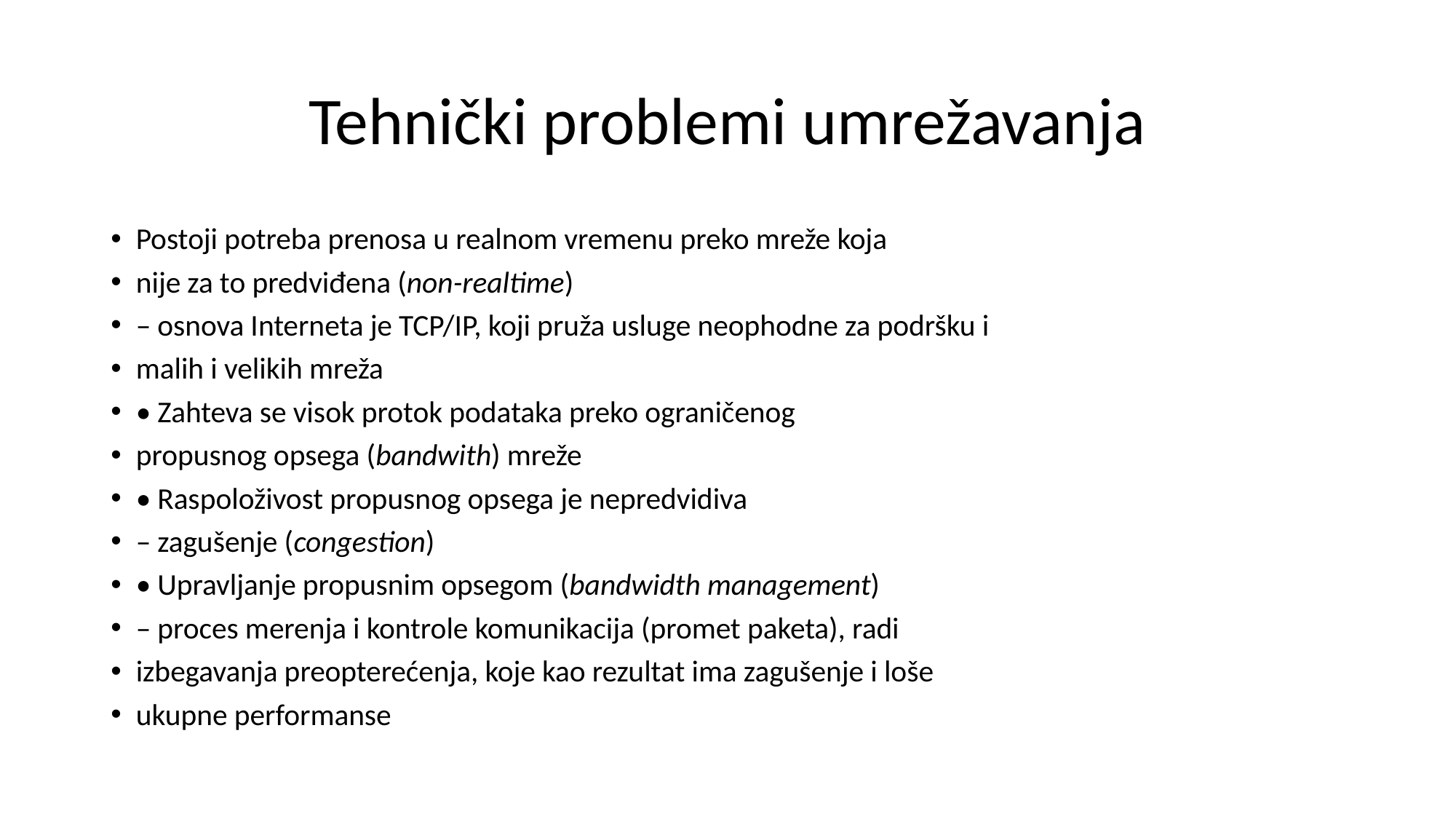

# Tehnički problemi umrežavanja
Postoji potreba prenosa u realnom vremenu preko mreže koja
nije za to predviđena (non-realtime)
– osnova Interneta je TCP/IP, koji pruža usluge neophodne za podršku i
malih i velikih mreža
• Zahteva se visok protok podataka preko ograničenog
propusnog opsega (bandwith) mreže
• Raspoloživost propusnog opsega je nepredvidiva
– zagušenje (congestion)
• Upravljanje propusnim opsegom (bandwidth management)
– proces merenja i kontrole komunikacija (promet paketa), radi
izbegavanja preopterećenja, koje kao rezultat ima zagušenje i loše
ukupne performanse